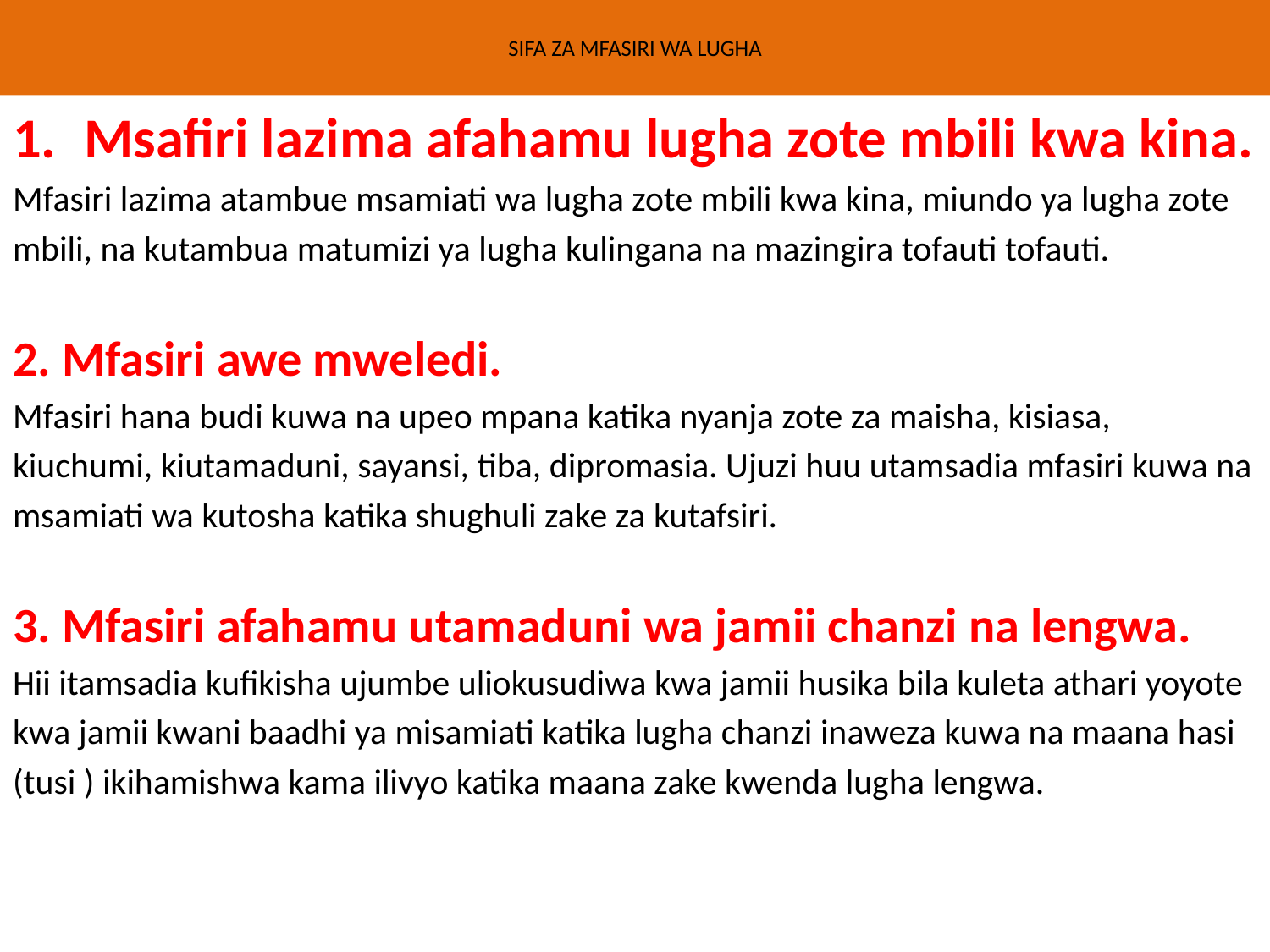

# SIFA ZA MFASIRI WA LUGHA
Msafiri lazima afahamu lugha zote mbili kwa kina.
Mfasiri lazima atambue msamiati wa lugha zote mbili kwa kina, miundo ya lugha zote
mbili, na kutambua matumizi ya lugha kulingana na mazingira tofauti tofauti.

2. Mfasiri awe mweledi.
Mfasiri hana budi kuwa na upeo mpana katika nyanja zote za maisha, kisiasa,
kiuchumi, kiutamaduni, sayansi, tiba, dipromasia. Ujuzi huu utamsadia mfasiri kuwa na
msamiati wa kutosha katika shughuli zake za kutafsiri.

3. Mfasiri afahamu utamaduni wa jamii chanzi na lengwa.
Hii itamsadia kufikisha ujumbe uliokusudiwa kwa jamii husika bila kuleta athari yoyote
kwa jamii kwani baadhi ya misamiati katika lugha chanzi inaweza kuwa na maana hasi
(tusi ) ikihamishwa kama ilivyo katika maana zake kwenda lugha lengwa.